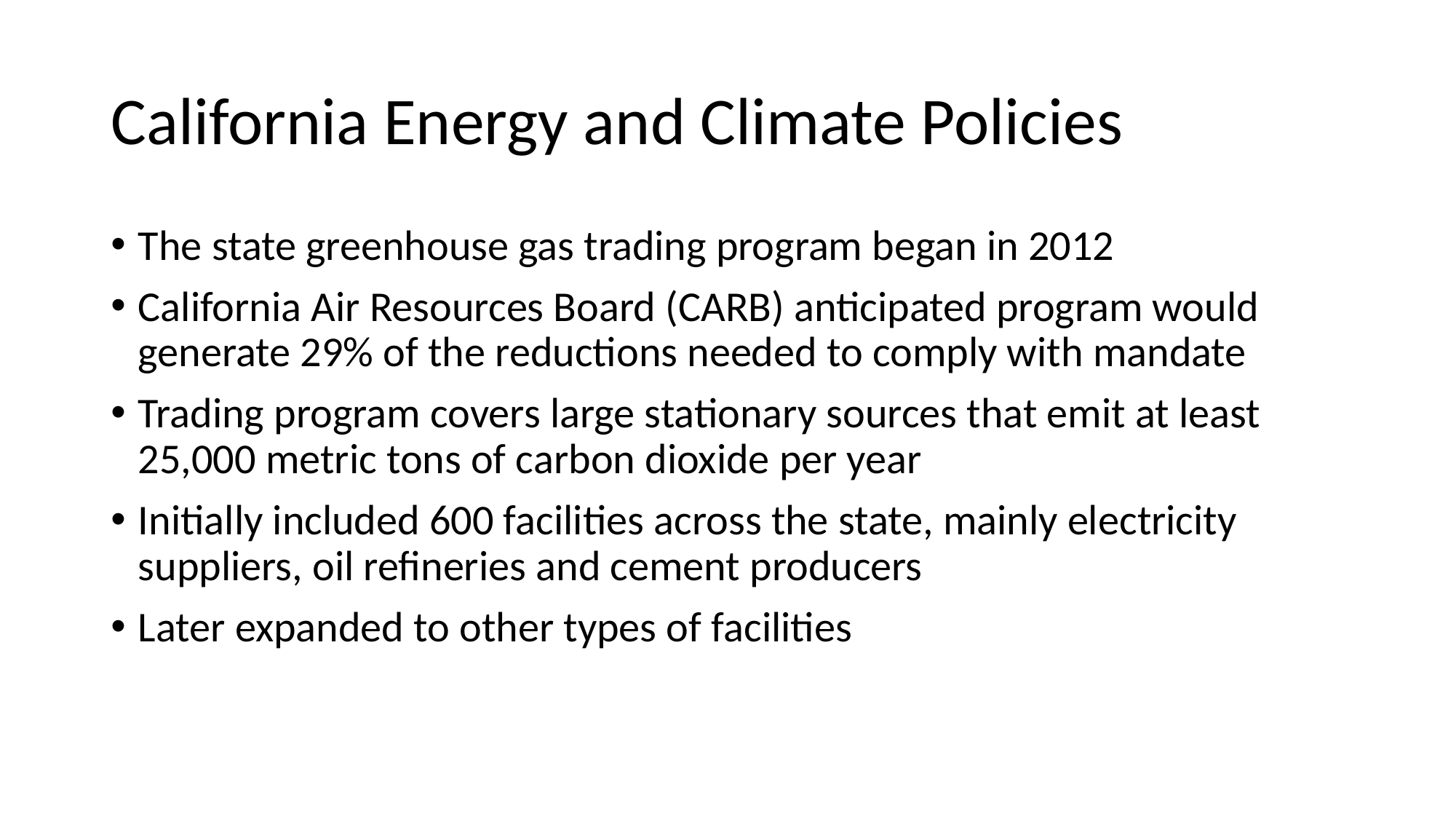

# California Energy and Climate Policies
The state greenhouse gas trading program began in 2012
California Air Resources Board (CARB) anticipated program would  generate 29% of the reductions needed to comply with mandate
Trading program covers large stationary sources that emit at least 25,000 metric tons of carbon dioxide per year
Initially included 600 facilities across the state, mainly electricity suppliers, oil refineries and cement producers
Later expanded to other types of facilities